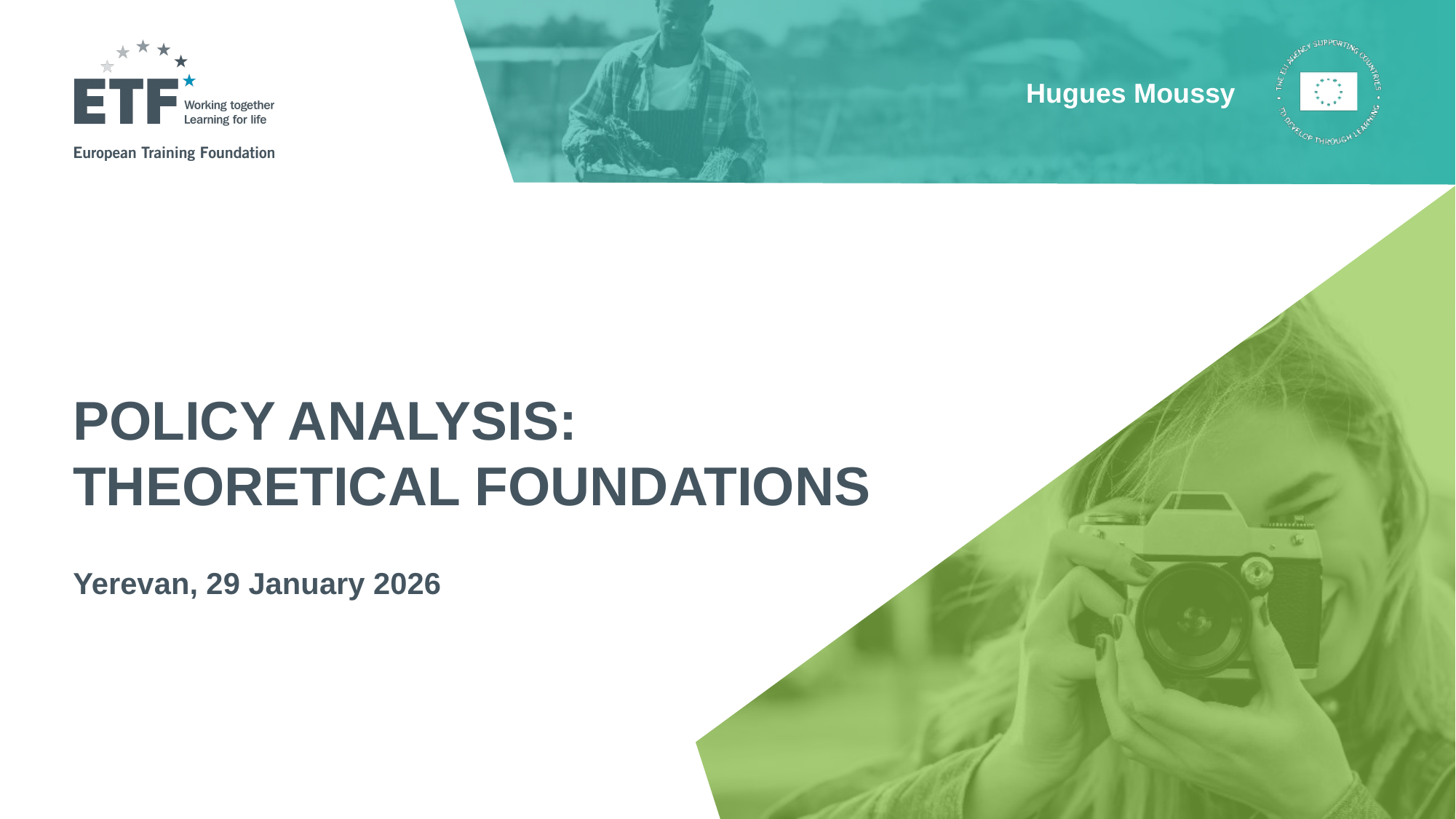

Hugues Moussy
# Policy Analysis: Theoretical Foundations
Yerevan, 29 January 2026